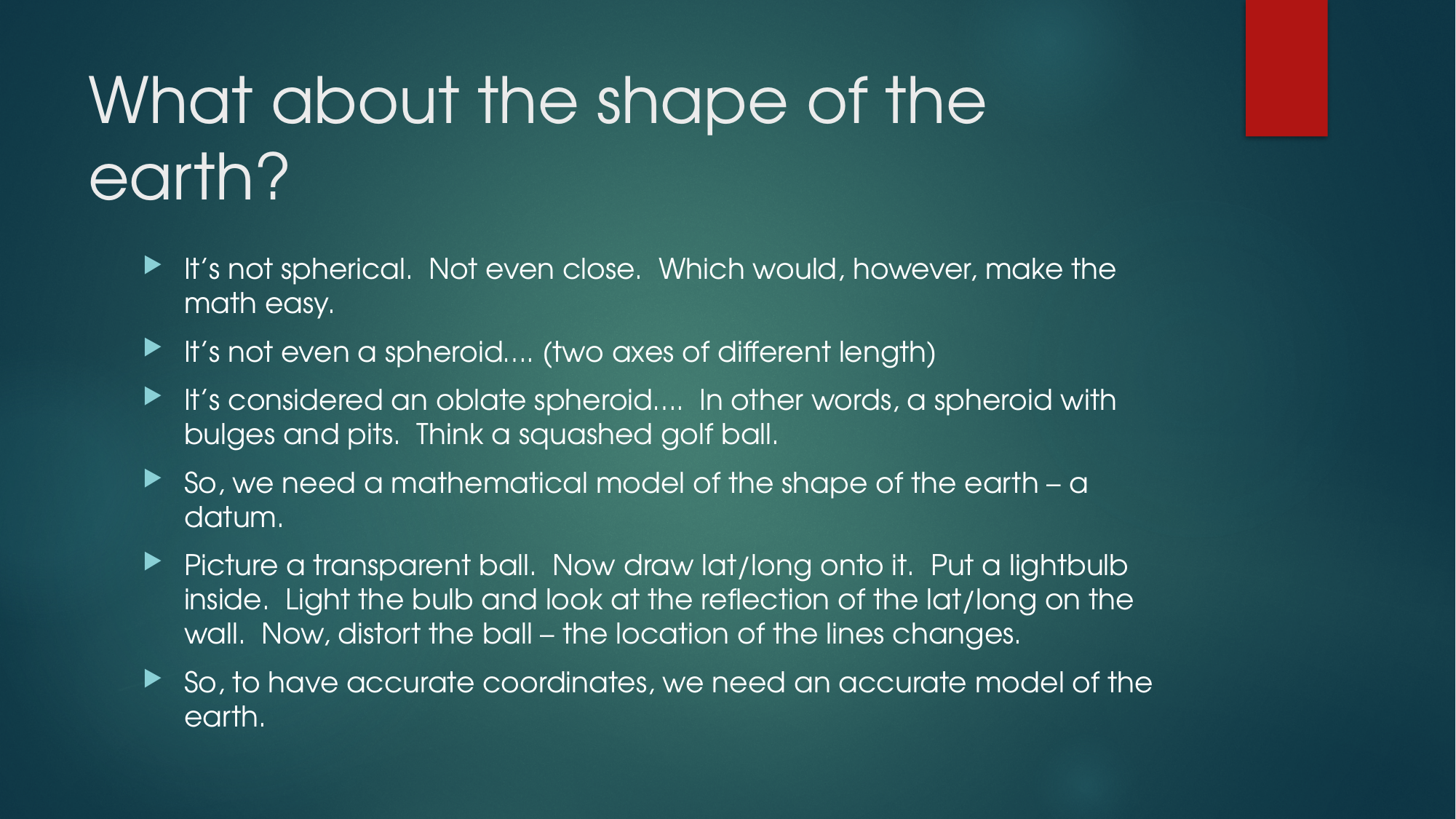

# What about the shape of the earth?
It’s not spherical.  Not even close.  Which would, however, make the math easy.
It’s not even a spheroid…. (two axes of different length)
It’s considered an oblate spheroid….  In other words, a spheroid with bulges and pits.  Think a squashed golf ball.
So, we need a mathematical model of the shape of the earth – a datum.
Picture a transparent ball.  Now draw lat/long onto it.  Put a lightbulb inside.  Light the bulb and look at the reflection of the lat/long on the wall.  Now, distort the ball – the location of the lines changes.
So, to have accurate coordinates, we need an accurate model of the earth.